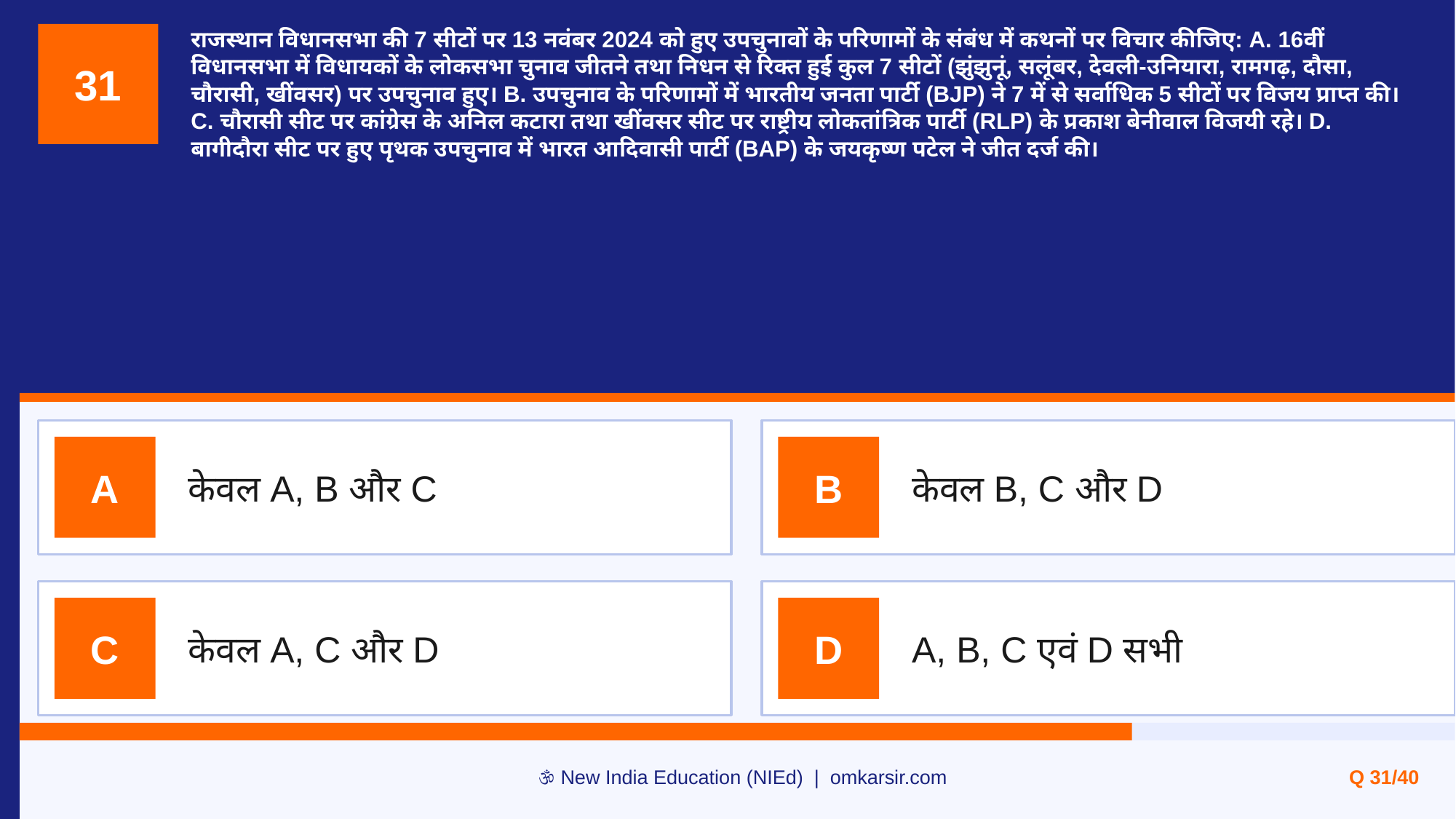

राजस्थान विधानसभा की 7 सीटों पर 13 नवंबर 2024 को हुए उपचुनावों के परिणामों के संबंध में कथनों पर विचार कीजिए: A. 16वीं विधानसभा में विधायकों के लोकसभा चुनाव जीतने तथा निधन से रिक्त हुई कुल 7 सीटों (झुंझुनूं, सलूंबर, देवली-उनियारा, रामगढ़, दौसा, चौरासी, खींवसर) पर उपचुनाव हुए। B. उपचुनाव के परिणामों में भारतीय जनता पार्टी (BJP) ने 7 में से सर्वाधिक 5 सीटों पर विजय प्राप्त की। C. चौरासी सीट पर कांग्रेस के अनिल कटारा तथा खींवसर सीट पर राष्ट्रीय लोकतांत्रिक पार्टी (RLP) के प्रकाश बेनीवाल विजयी रहे। D. बागीदौरा सीट पर हुए पृथक उपचुनाव में भारत आदिवासी पार्टी (BAP) के जयकृष्ण पटेल ने जीत दर्ज की।
31

केवल A, B और C
केवल B, C और D
A
B

केवल A, C और D
A, B, C एवं D सभी
C
D

🕉️ New India Education (NIEd)  |  omkarsir.com
Q 31/40